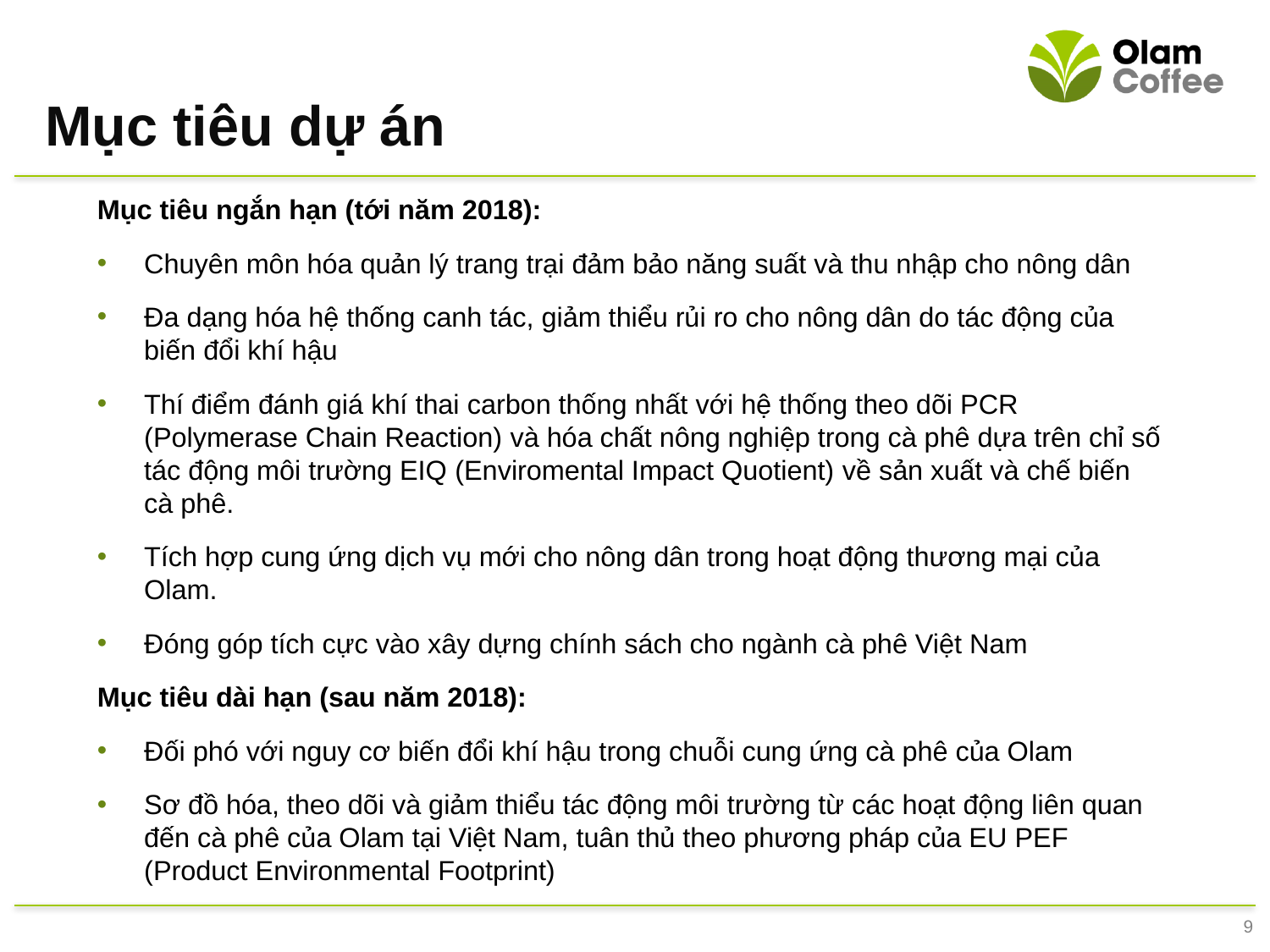

Mục tiêu dự án
Mục tiêu ngắn hạn (tới năm 2018): (up to 2018):
Chuyên môn hóa quản lý trang trại đảm bảo năng suất và thu nhập cho nông dân
Đa dạng hóa hệ thống canh tác, giảm thiểu rủi ro cho nông dân do tác động của biến đổi khí hậu
Thí điểm đánh giá khí thai carbon thống nhất với hệ thống theo dõi PCR (Polymerase Chain Reaction) và hóa chất nông nghiệp trong cà phê dựa trên chỉ số tác động môi trường EIQ (Enviromental Impact Quotient) về sản xuất và chế biến cà phê.
Tích hợp cung ứng dịch vụ mới cho nông dân trong hoạt động thương mại của Olam.
Đóng góp tích cực vào xây dựng chính sách cho ngành cà phê Việt Nam
Mục tiêu dài hạn (sau năm 2018):
Đối phó với nguy cơ biến đổi khí hậu trong chuỗi cung ứng cà phê của Olam
Sơ đồ hóa, theo dõi và giảm thiểu tác động môi trường từ các hoạt động liên quan đến cà phê của Olam tại Việt Nam, tuân thủ theo phương pháp của EU PEF (Product Environmental Footprint)
9